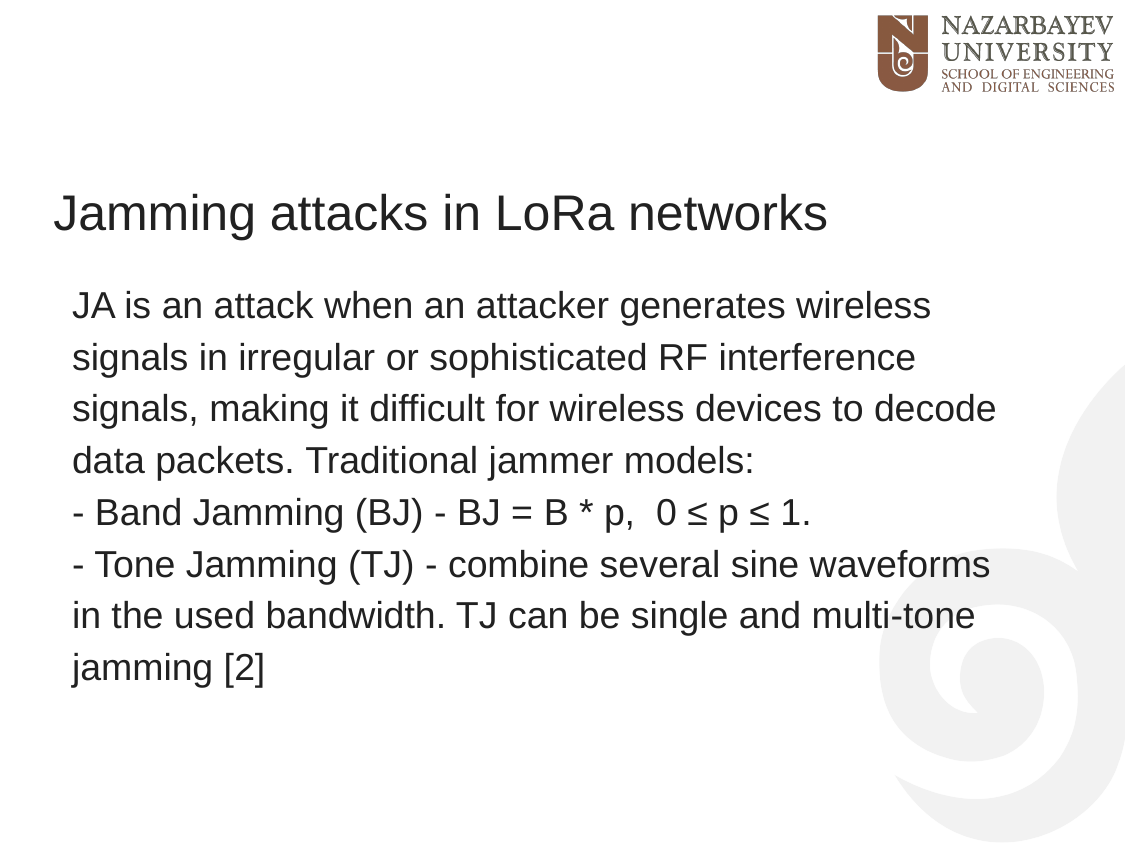

# Jamming attacks in LoRa networks
JA is an attack when an attacker generates wireless signals in irregular or sophisticated RF interference signals, making it difficult for wireless devices to decode data packets. Traditional jammer models:
- Band Jamming (BJ) - BJ = B * p,  0 ≤ p ≤ 1.
- Tone Jamming (TJ) - combine several sine waveforms in the used bandwidth. TJ can be single and multi-tone jamming [2]